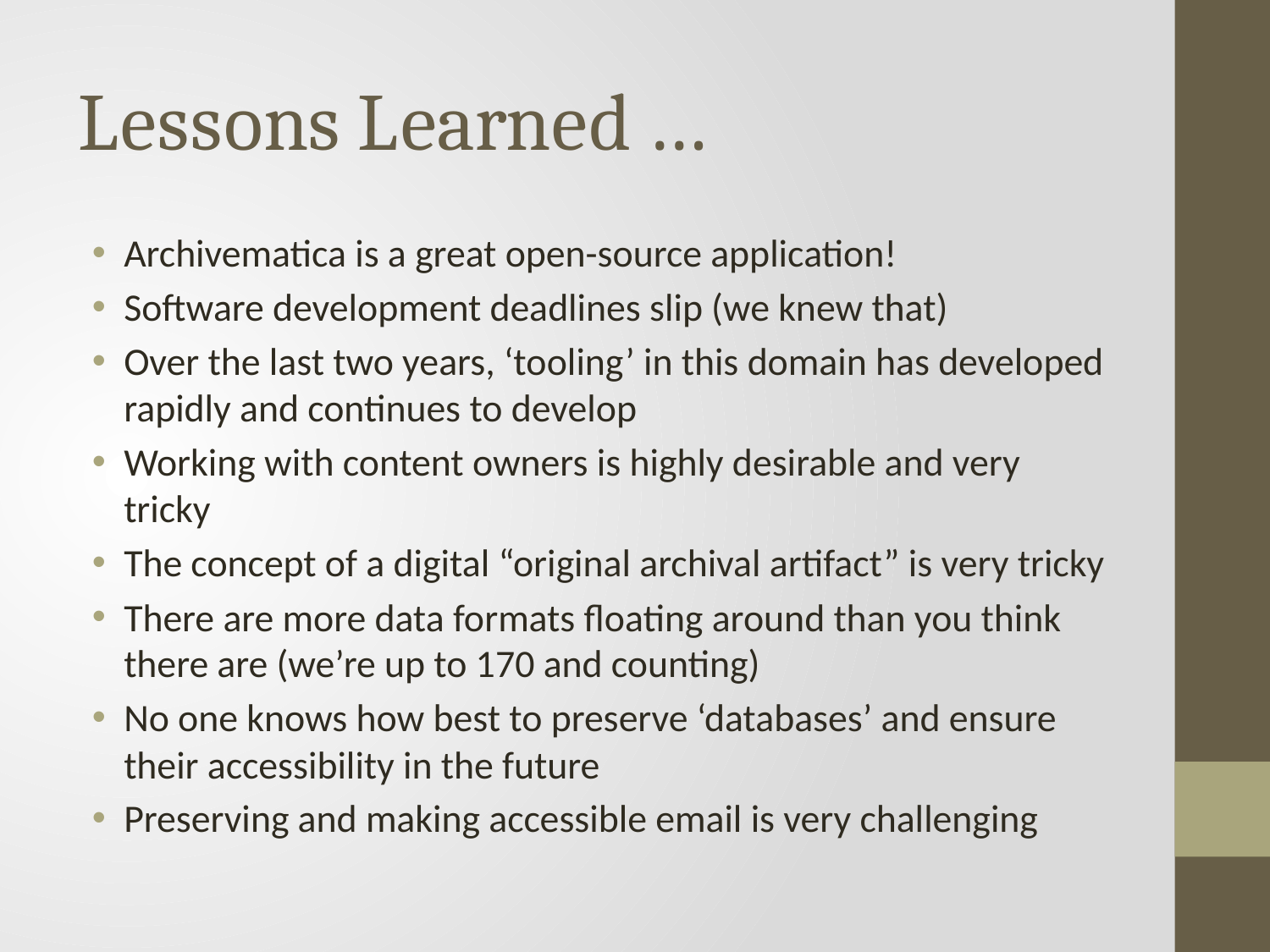

# Lessons Learned …
Archivematica is a great open-source application!
Software development deadlines slip (we knew that)
Over the last two years, ‘tooling’ in this domain has developed rapidly and continues to develop
Working with content owners is highly desirable and very tricky
The concept of a digital “original archival artifact” is very tricky
There are more data formats floating around than you think there are (we’re up to 170 and counting)
No one knows how best to preserve ‘databases’ and ensure their accessibility in the future
Preserving and making accessible email is very challenging